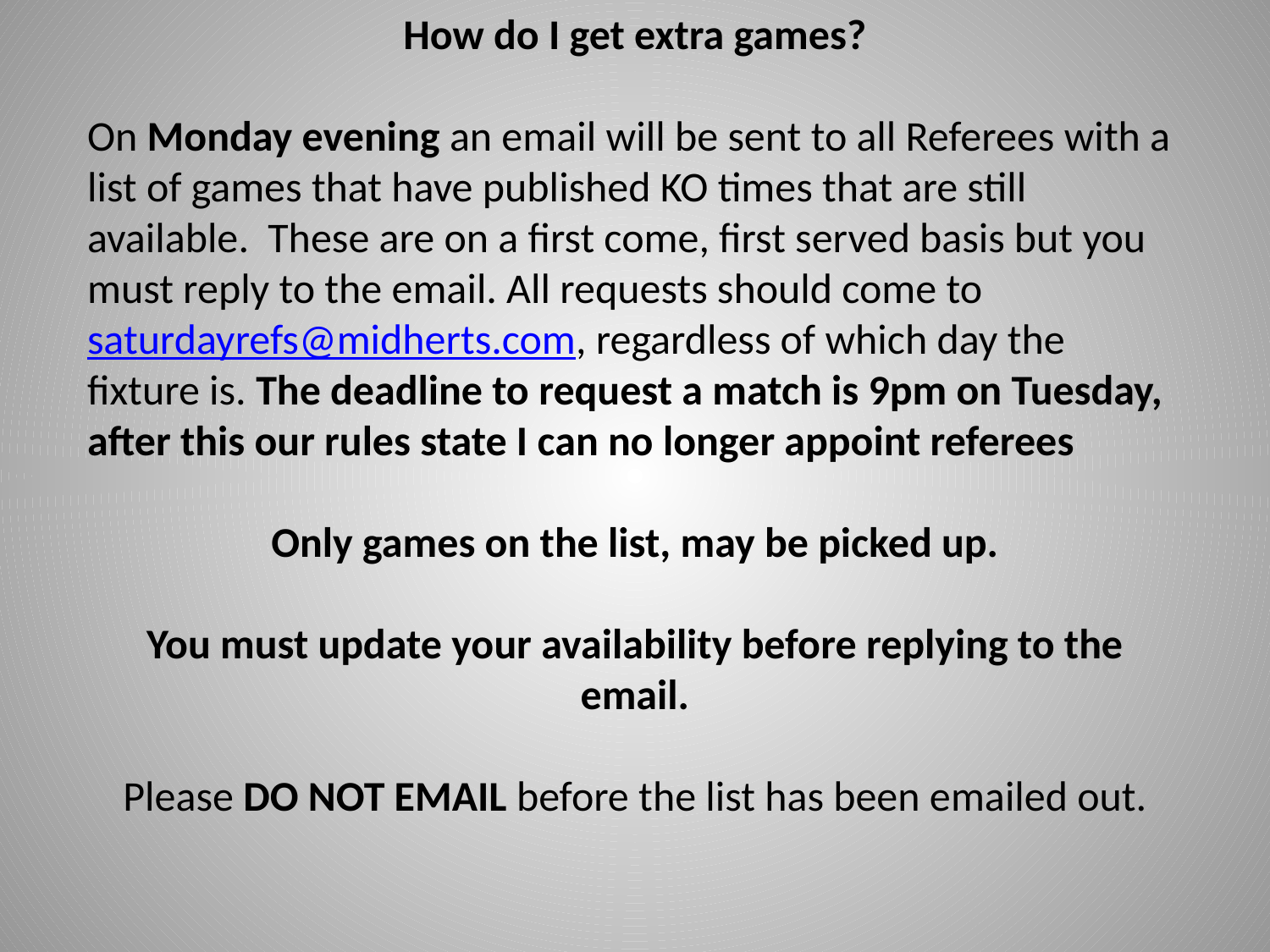

How do I get extra games?

On Monday evening an email will be sent to all Referees with a list of games that have published KO times that are still available.  These are on a first come, first served basis but you must reply to the email. All requests should come to saturdayrefs@midherts.com, regardless of which day the fixture is. The deadline to request a match is 9pm on Tuesday, after this our rules state I can no longer appoint referees

Only games on the list, may be picked up.

You must update your availability before replying to the email.

Please DO NOT EMAIL before the list has been emailed out.